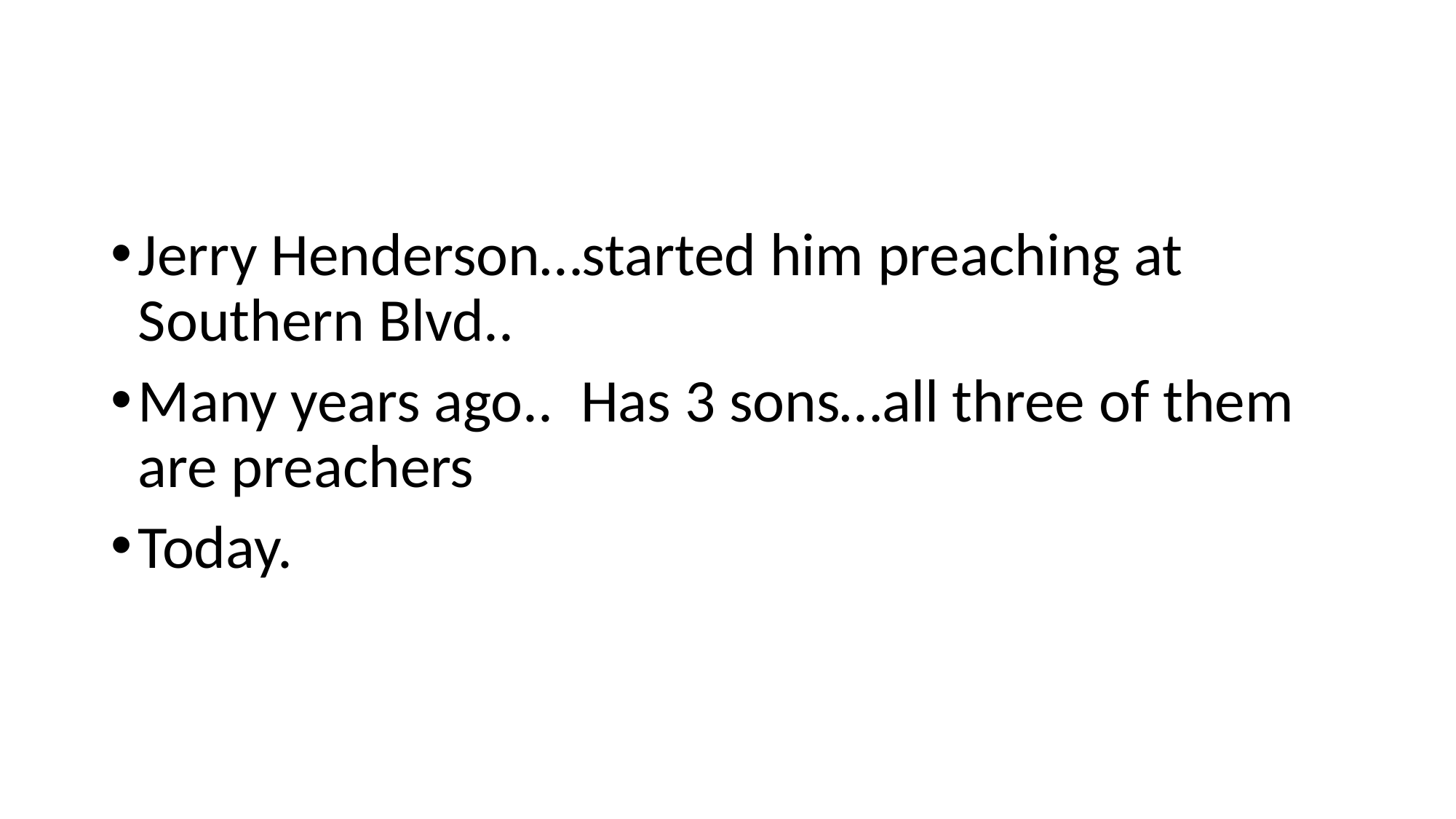

#
Jerry Henderson…started him preaching at Southern Blvd..
Many years ago..  Has 3 sons…all three of them are preachers
Today.